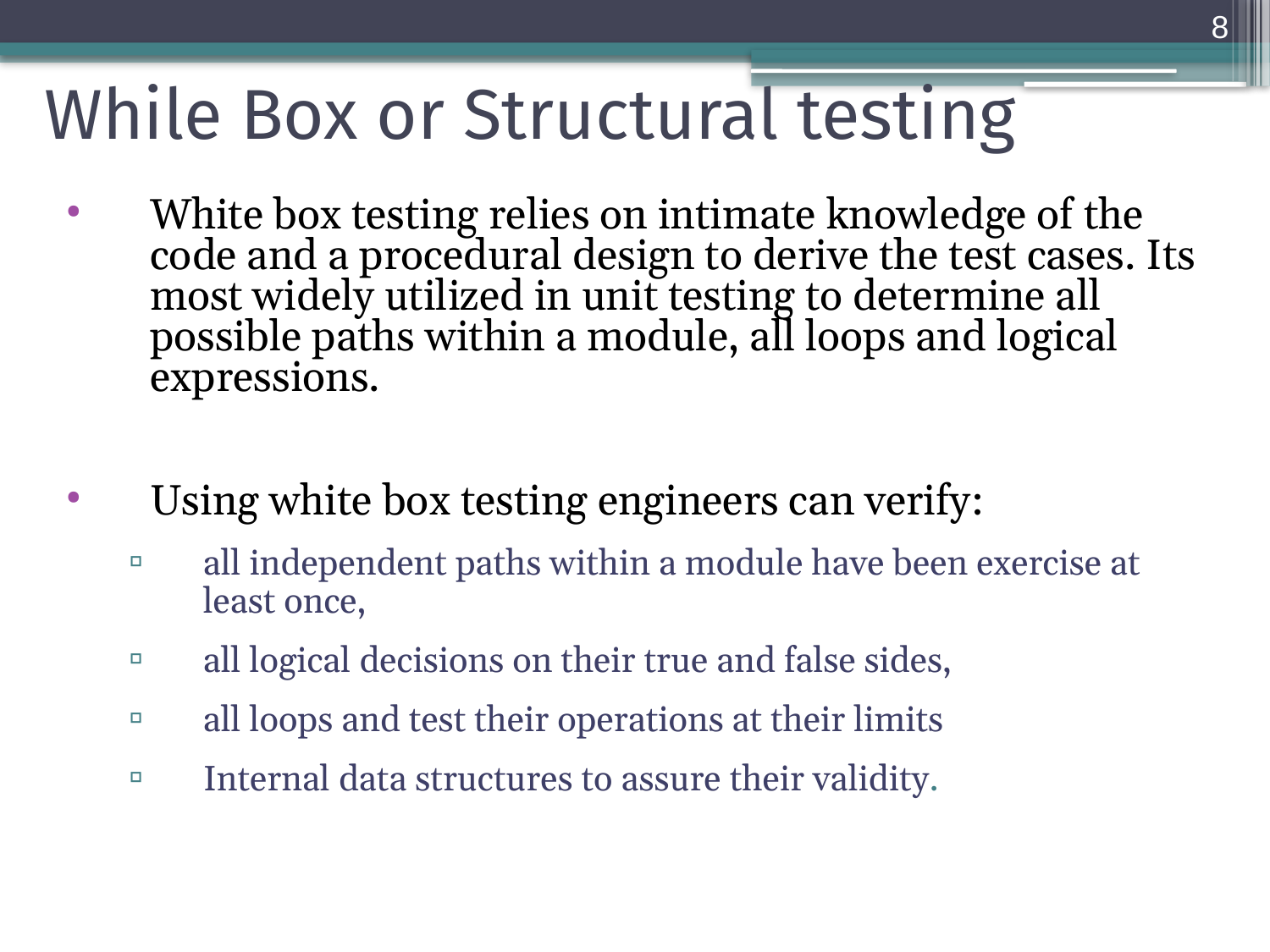

8
# While Box or Structural testing
White box testing relies on intimate knowledge of the code and a procedural design to derive the test cases. Its most widely utilized in unit testing to determine all possible paths within a module, all loops and logical expressions.

Using white box testing engineers can verify:
all independent paths within a module have been exercise at least once,
all logical decisions on their true and false sides,
all loops and test their operations at their limits
Internal data structures to assure their validity.